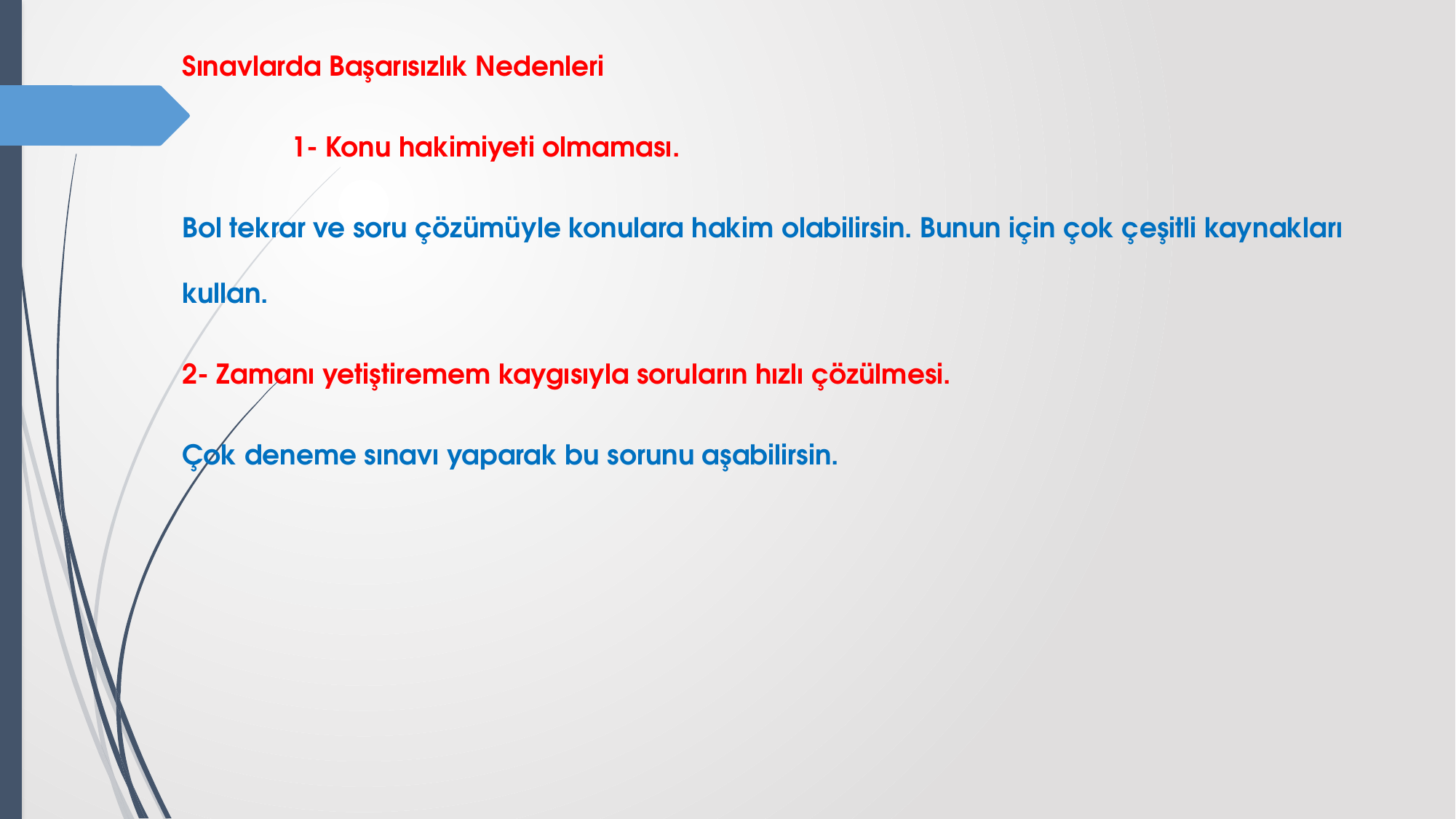

Sınavlarda Başarısızlık Nedenleri
	1- Konu hakimiyeti olmaması.
Bol tekrar ve soru çözümüyle konulara hakim olabilirsin. Bunun için çok çeşitli kaynakları kullan.
2- Zamanı yetiştiremem kaygısıyla soruların hızlı çözülmesi.
Çok deneme sınavı yaparak bu sorunu aşabilirsin.